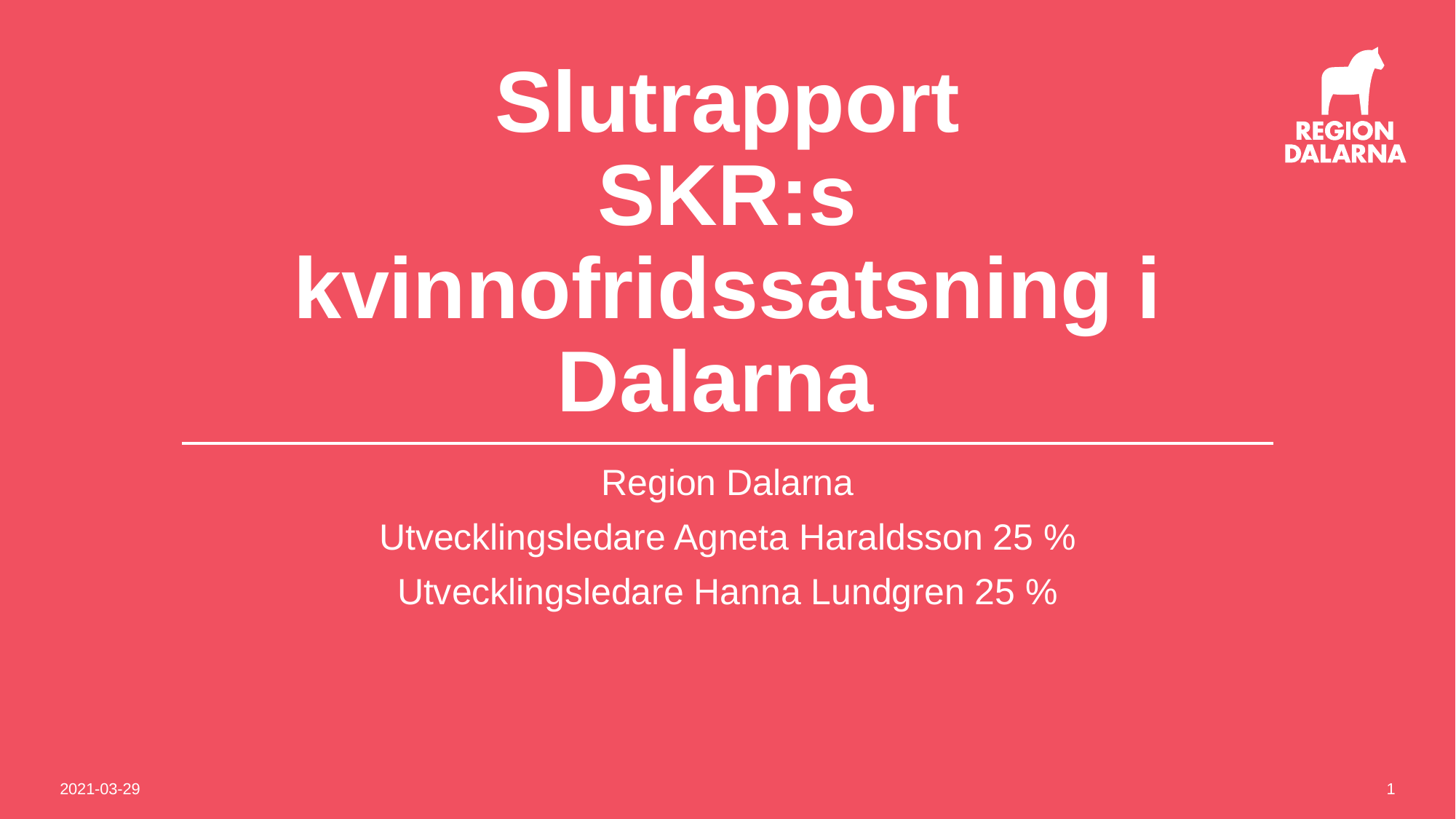

# Slutrapport SKR:s kvinnofridssatsning i Dalarna
Region Dalarna
Utvecklingsledare Agneta Haraldsson 25 %
Utvecklingsledare Hanna Lundgren 25 %
2021-03-29

1